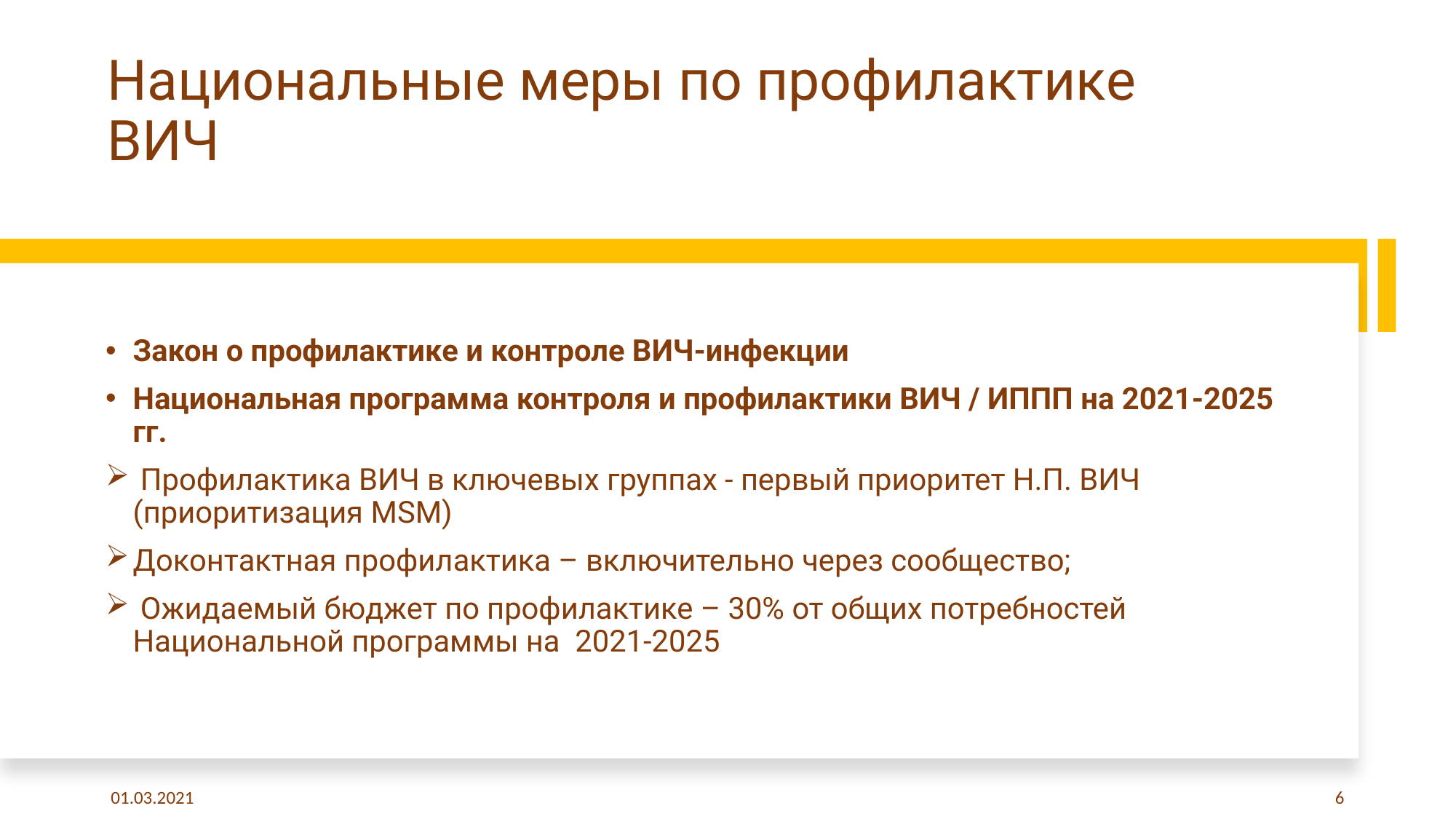

# Национальные меры по профилактике ВИЧ

Закон о профилактике и контроле ВИЧ-инфекции
Национальная программа контроля и профилактики ВИЧ / ИППП на 2021-2025 гг.
 Профилактика ВИЧ в ключевых группах - первый приоритет Н.П. ВИЧ (приоритизация MSM)
Доконтактная профилактика – включительно через сообщество;
 Ожидаемый бюджет по профилактике – 30% от общих потребностей Национальной программы на  2021-2025
01.03.2021
6